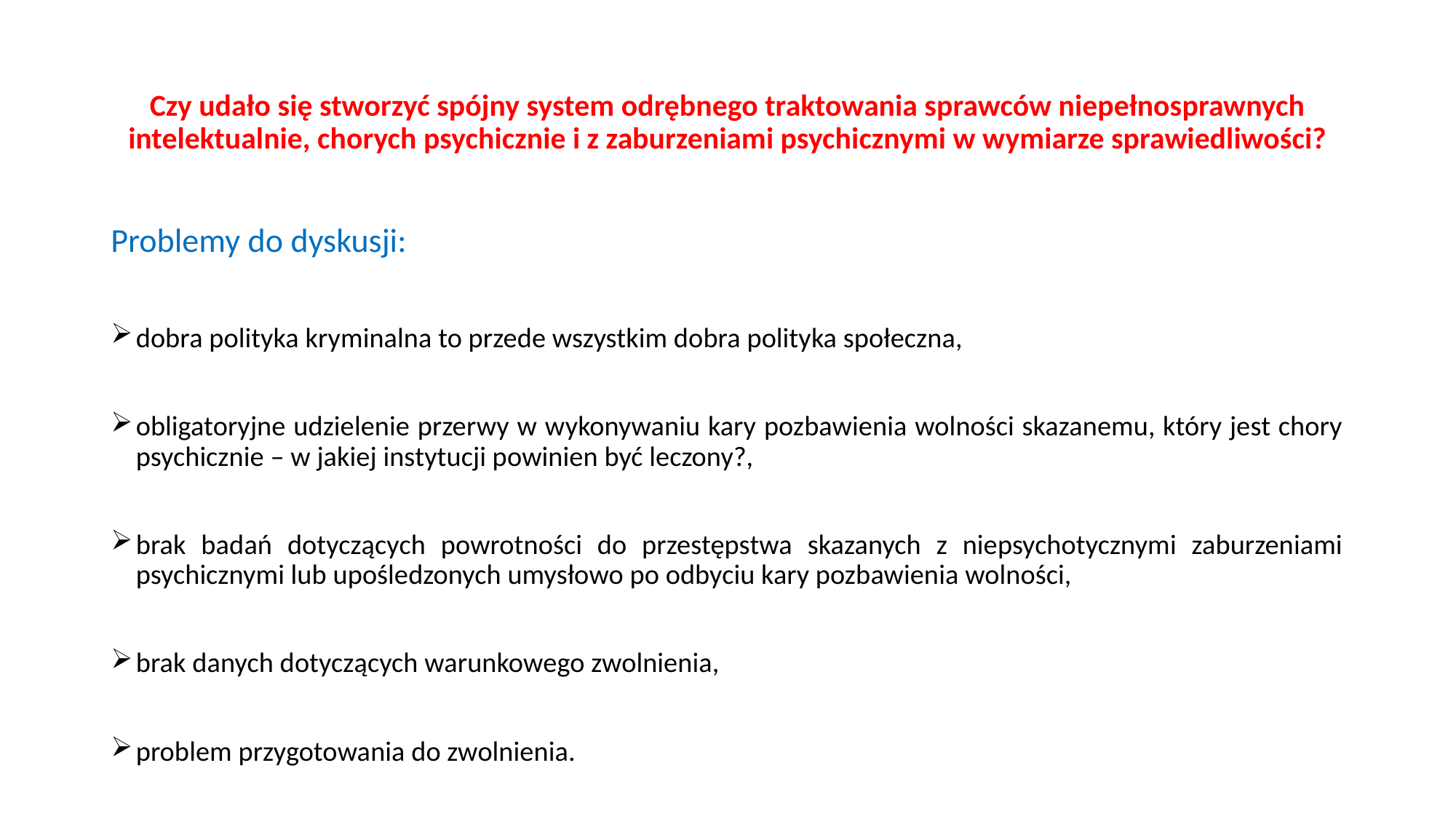

# Czy udało się stworzyć spójny system odrębnego traktowania sprawców niepełnosprawnych intelektualnie, chorych psychicznie i z zaburzeniami psychicznymi w wymiarze sprawiedliwości?
Problemy do dyskusji:

dobra polityka kryminalna to przede wszystkim dobra polityka społeczna,

obligatoryjne udzielenie przerwy w wykonywaniu kary pozbawienia wolności skazanemu, który jest chory psychicznie – w jakiej instytucji powinien być leczony?,

brak badań dotyczących powrotności do przestępstwa skazanych z niepsychotycznymi zaburzeniami psychicznymi lub upośledzonych umysłowo po odbyciu kary pozbawienia wolności,

brak danych dotyczących warunkowego zwolnienia,

problem przygotowania do zwolnienia.